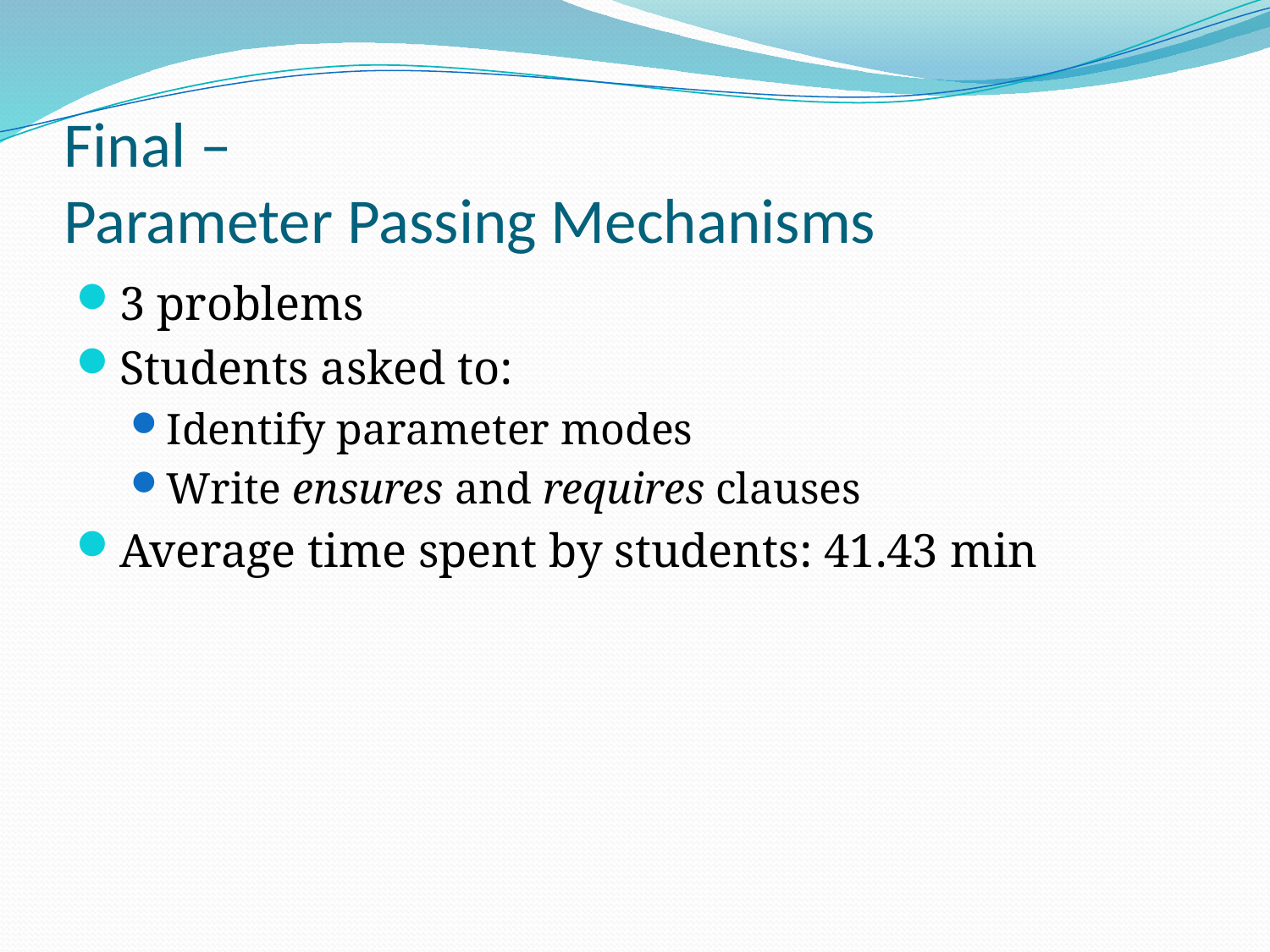

# Final – Parameter Passing Mechanisms
3 problems
Students asked to:
Identify parameter modes
Write ensures and requires clauses
Average time spent by students: 41.43 min